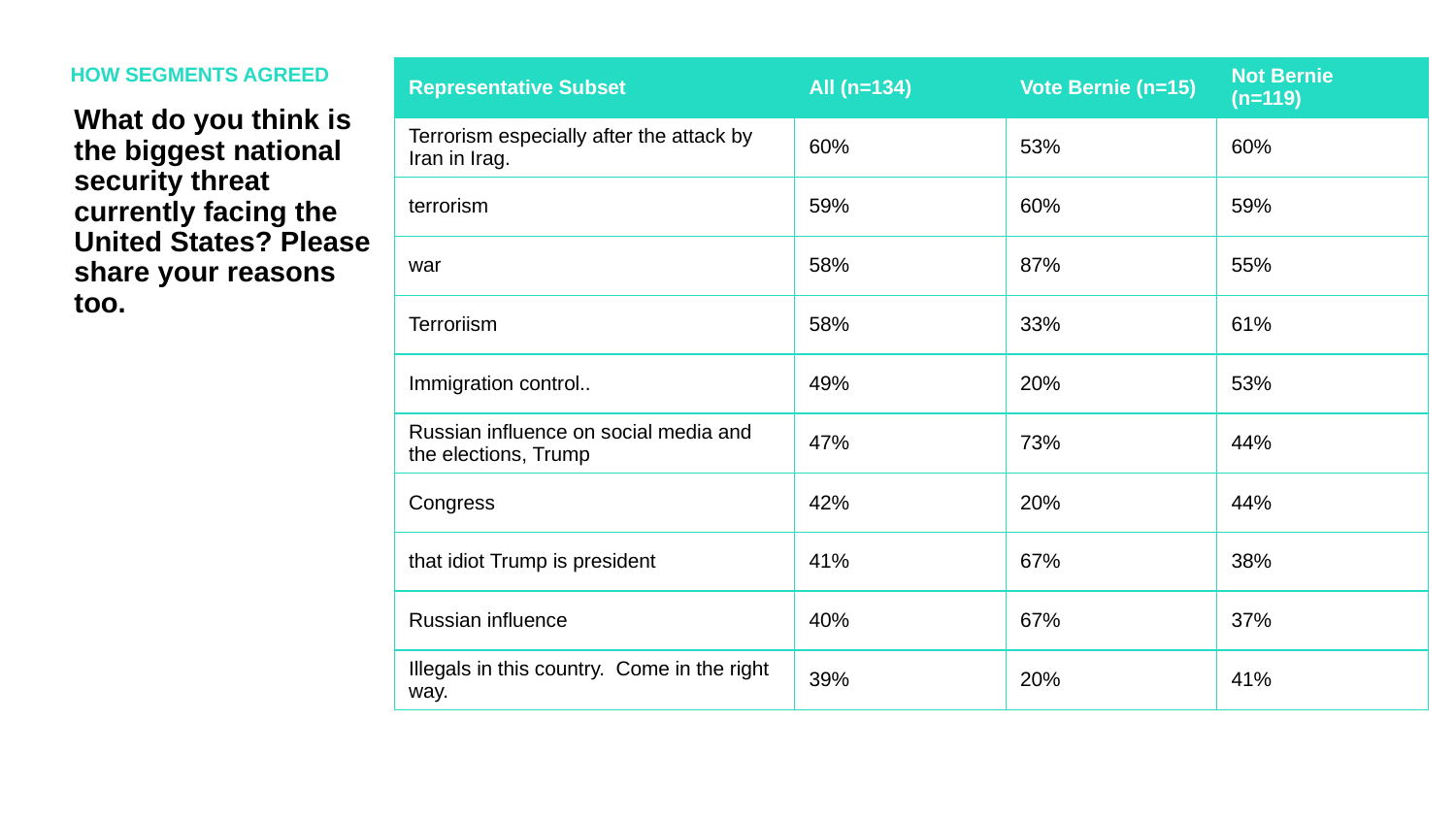

HOW SEGMENTS AGREED
| Representative Subset | All (n=134) | Vote Bernie (n=15) | Not Bernie (n=119) |
| --- | --- | --- | --- |
| Terrorism especially after the attack by Iran in Irag. | 60% | 53% | 60% |
| terrorism | 59% | 60% | 59% |
| war | 58% | 87% | 55% |
| Terroriism | 58% | 33% | 61% |
| Immigration control.. | 49% | 20% | 53% |
| Russian influence on social media and the elections, Trump | 47% | 73% | 44% |
| Congress | 42% | 20% | 44% |
| that idiot Trump is president | 41% | 67% | 38% |
| Russian influence | 40% | 67% | 37% |
| Illegals in this country. Come in the right way. | 39% | 20% | 41% |
What do you think is the biggest national security threat currently facing the United States? Please share your reasons too.